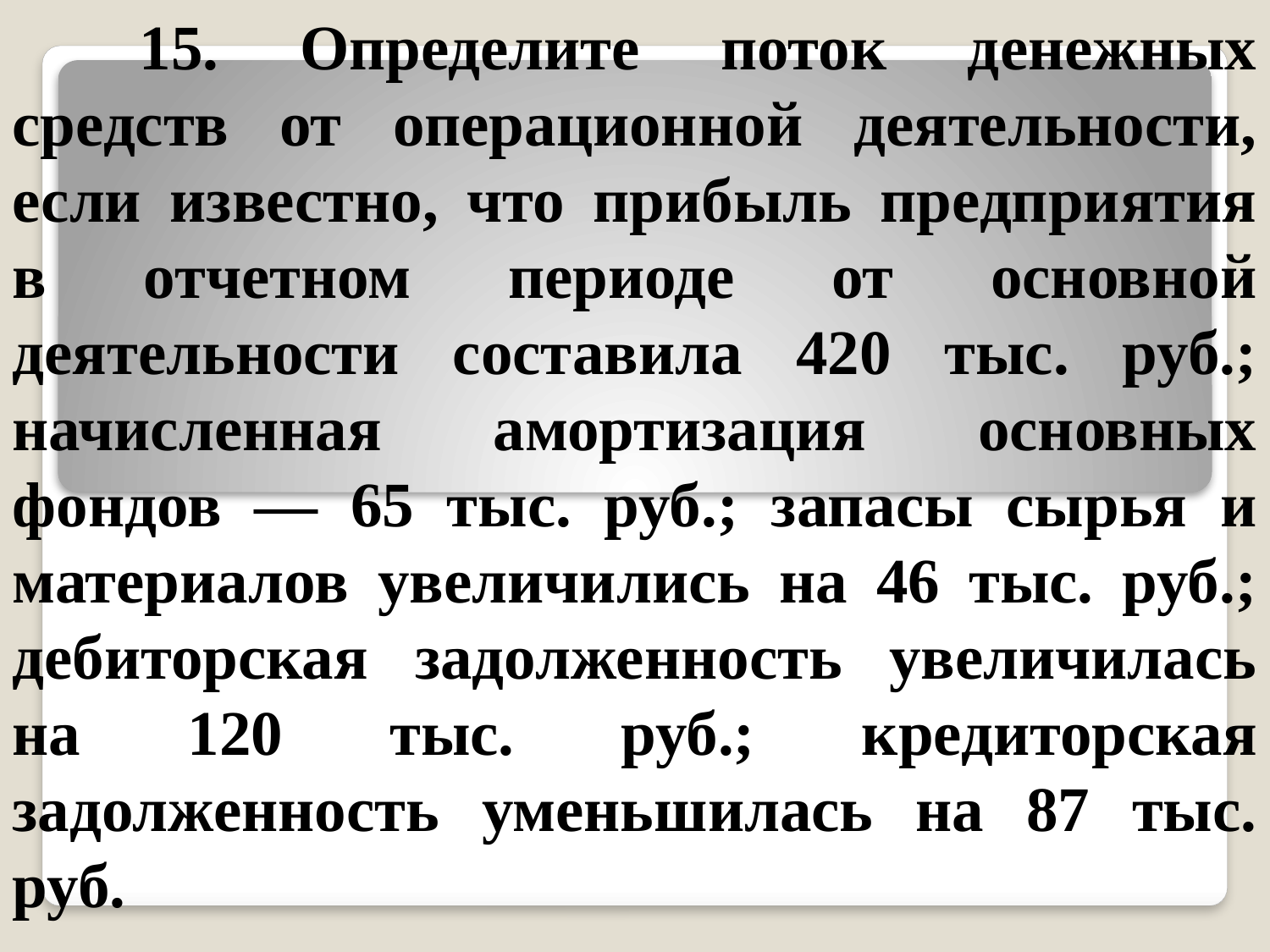

15. Определите поток денежных средств от операционной деятельности, если известно, что прибыль предприятия в отчетном периоде от основной деятельности составила 420 тыс. руб.; начисленная амортизация основных фондов — 65 тыс. руб.; запасы сырья и материалов увеличились на 46 тыс. руб.; дебиторская задолженность увеличилась на 120 тыс. руб.; кредиторская задолженность уменьшилась на 87 тыс. руб.